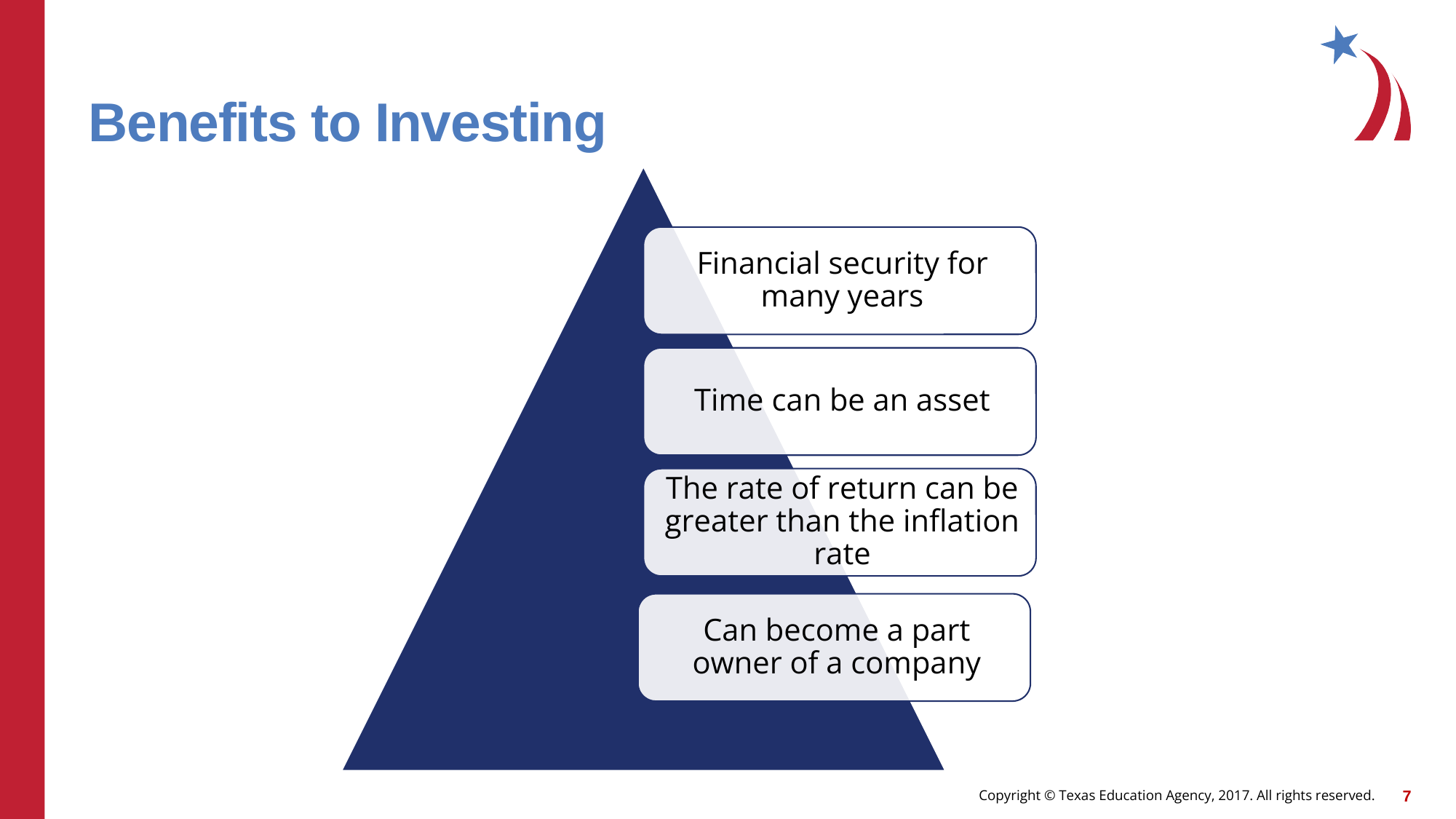

# Benefits to Investing
Financial security for many years
Time can be an asset
The rate of return can be greater than the inflation rate
Can become a part owner of a company